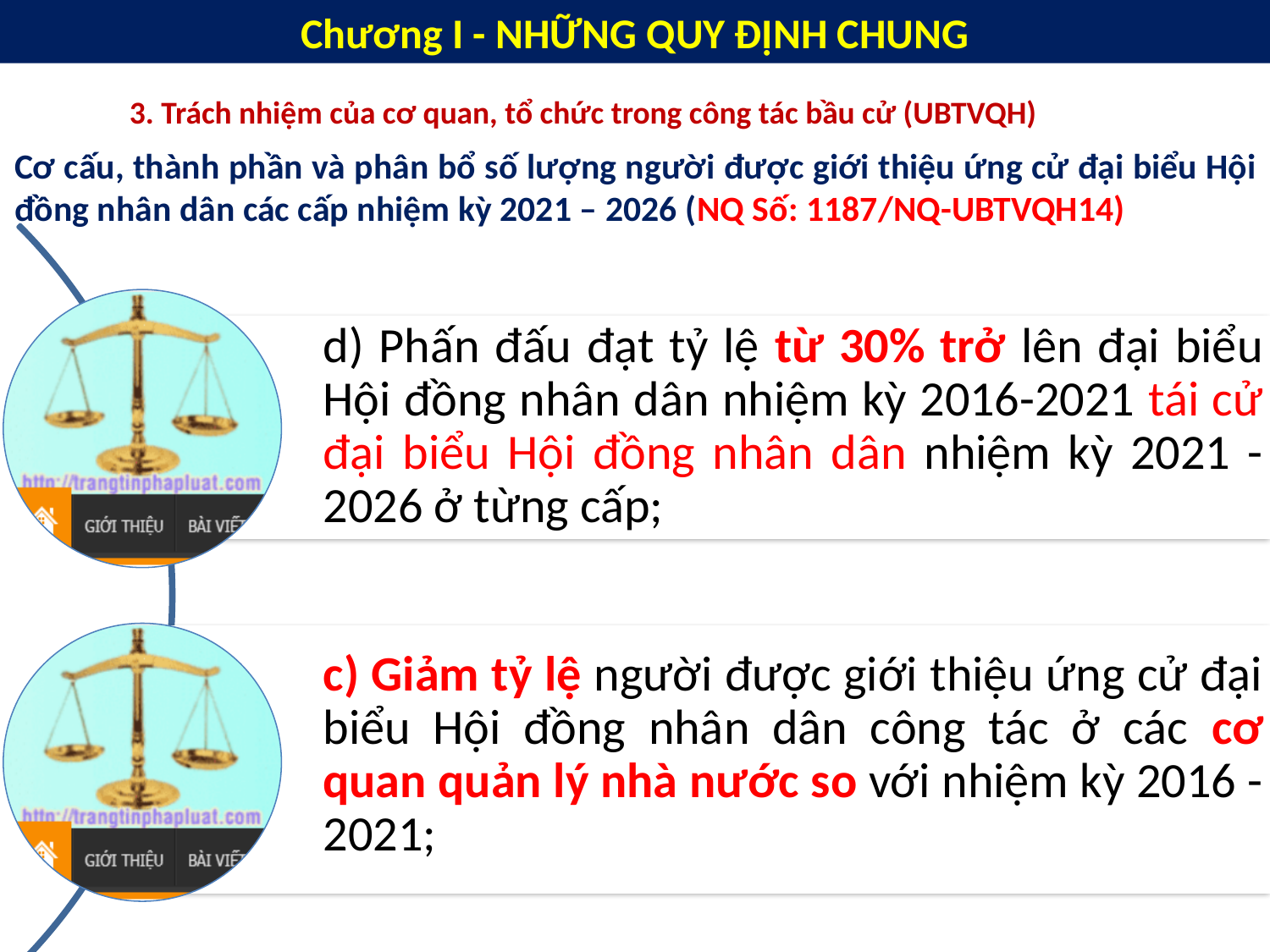

Chương I - NHỮNG QUY ĐỊNH CHUNG
3. Trách nhiệm của cơ quan, tổ chức trong công tác bầu cử (UBTVQH)

Cơ cấu, thành phần và phân bổ số lượng người được giới thiệu ứng cử đại biểu Hội đồng nhân dân các cấp nhiệm kỳ 2021 – 2026 (NQ Số: 1187/NQ-UBTVQH14)

d) Phấn đấu đạt tỷ lệ từ 30% trở lên đại biểu Hội đồng nhân dân nhiệm kỳ 2016-2021 tái cử đại biểu Hội đồng nhân dân nhiệm kỳ 2021 - 2026 ở từng cấp;

c) Giảm tỷ lệ người được giới thiệu ứng cử đại biểu Hội đồng nhân dân công tác ở các cơ quan quản lý nhà nước so với nhiệm kỳ 2016 - 2021;